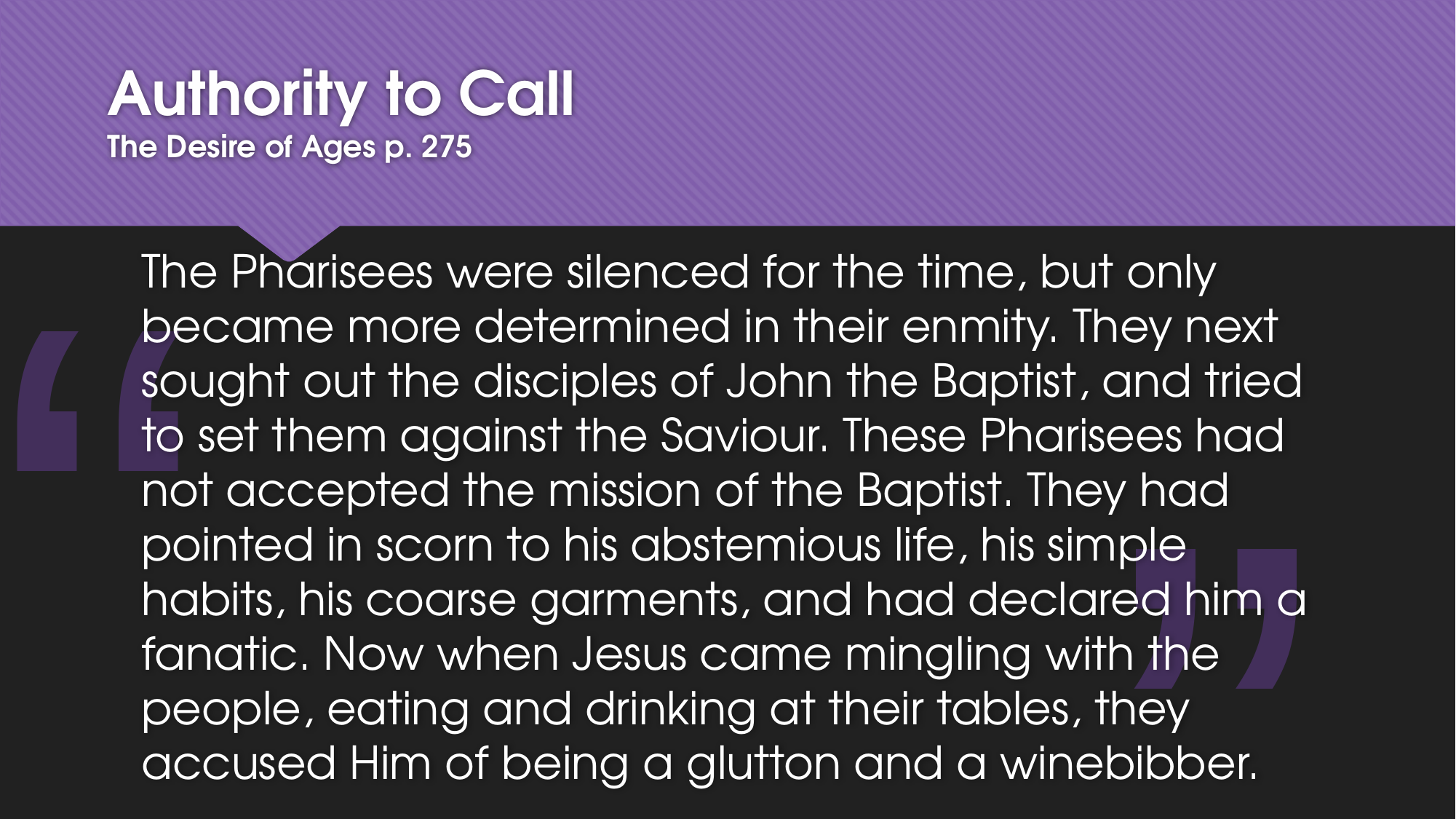

# Authority to Call The Desire of Ages p. 275
“
The Pharisees were silenced for the time, but only became more determined in their enmity. They next sought out the disciples of John the Baptist, and tried to set them against the Saviour. These Pharisees had not accepted the mission of the Baptist. They had pointed in scorn to his abstemious life, his simple habits, his coarse garments, and had declared him a fanatic. Now when Jesus came mingling with the people, eating and drinking at their tables, they accused Him of being a glutton and a winebibber.
”